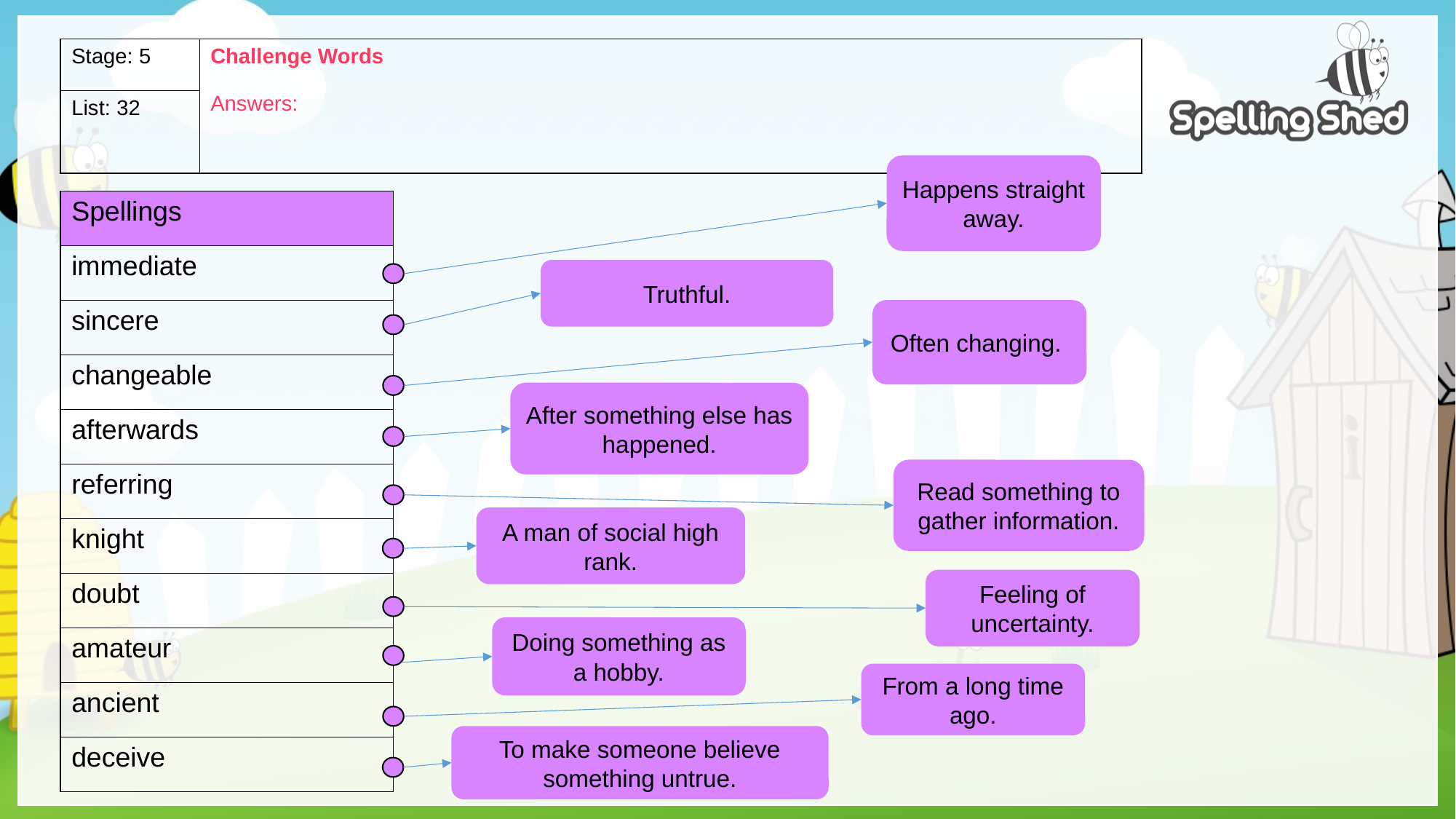

| Stage: 5 | Challenge Words Answers: |
| --- | --- |
| List: 32 |  |
Happens straight away.
| Spellings |
| --- |
| immediate |
| sincere |
| changeable |
| afterwards |
| referring |
| knight |
| doubt |
| amateur |
| ancient |
| deceive |
Truthful.

Often changing.

After something else has happened.

Read something to gather information.

A man of social high rank.

Feeling of uncertainty.

Doing something as a hobby.

From a long time ago.

To make someone believe something untrue.